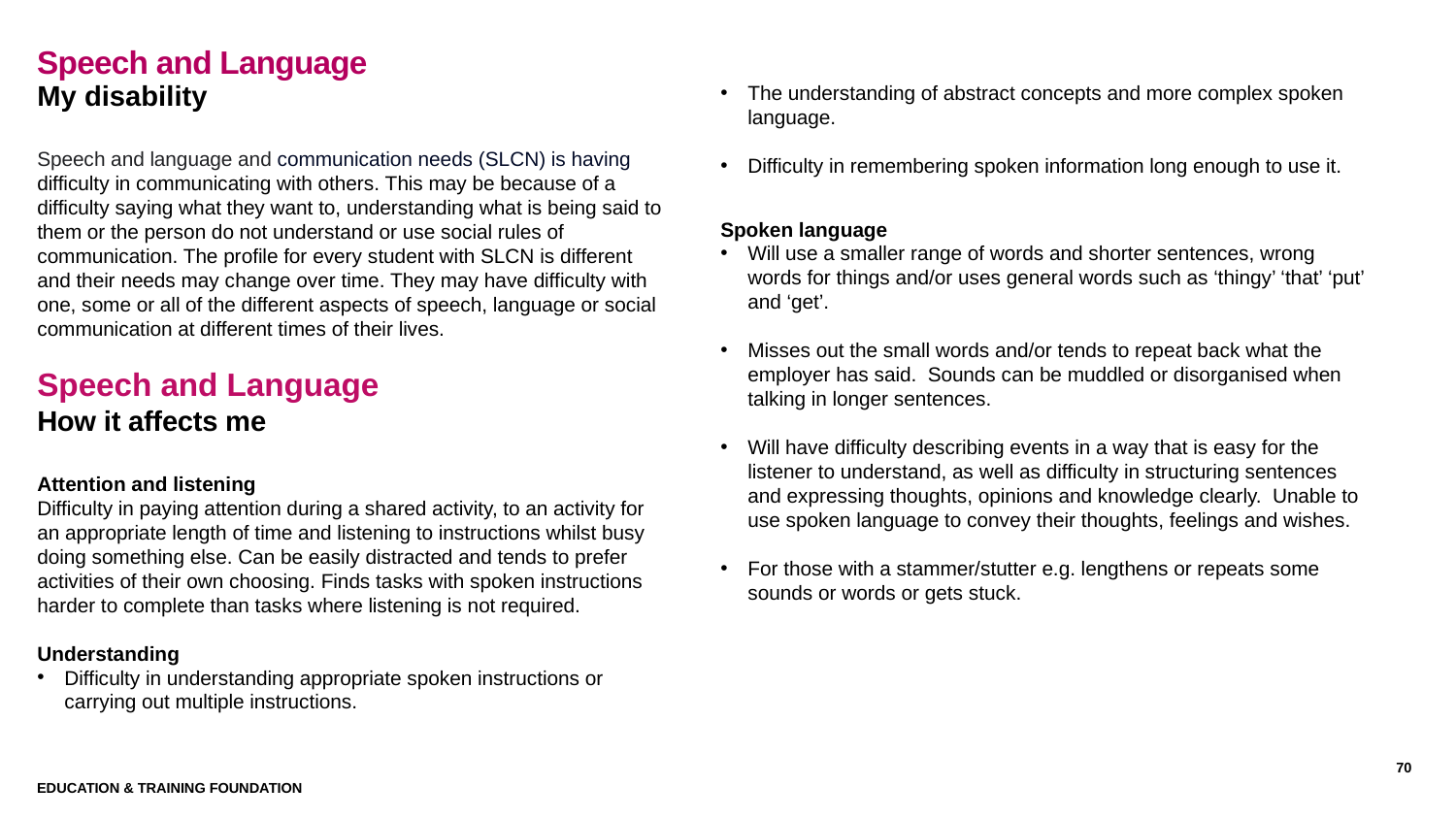

# Speech and Language

The understanding of abstract concepts and more complex spoken language.

Difficulty in remembering spoken information long enough to use it.

Spoken language
Will use a smaller range of words and shorter sentences, wrong words for things and/or uses general words such as ‘thingy’ ‘that’ ‘put’ and ‘get’.

Misses out the small words and/or tends to repeat back what the employer has said.  Sounds can be muddled or disorganised when talking in longer sentences.

Will have difficulty describing events in a way that is easy for the listener to understand, as well as difficulty in structuring sentences and expressing thoughts, opinions and knowledge clearly.  Unable to use spoken language to convey their thoughts, feelings and wishes.

For those with a stammer/stutter e.g. lengthens or repeats some sounds or words or gets stuck.

My disability

Speech and language and communication needs (SLCN) is having difficulty in communicating with others. This may be because of a difficulty saying what they want to, understanding what is being said to them or the person do not understand or use social rules of communication. The profile for every student with SLCN is different and their needs may change over time. They may have difficulty with one, some or all of the different aspects of speech, language or social communication at different times of their lives.

Speech and Language
How it affects me

Attention and listening
Difficulty in paying attention during a shared activity, to an activity for an appropriate length of time and listening to instructions whilst busy doing something else. Can be easily distracted and tends to prefer activities of their own choosing. Finds tasks with spoken instructions harder to complete than tasks where listening is not required.

Understanding
Difficulty in understanding appropriate spoken instructions or carrying out multiple instructions.

70
Education & Training Foundation